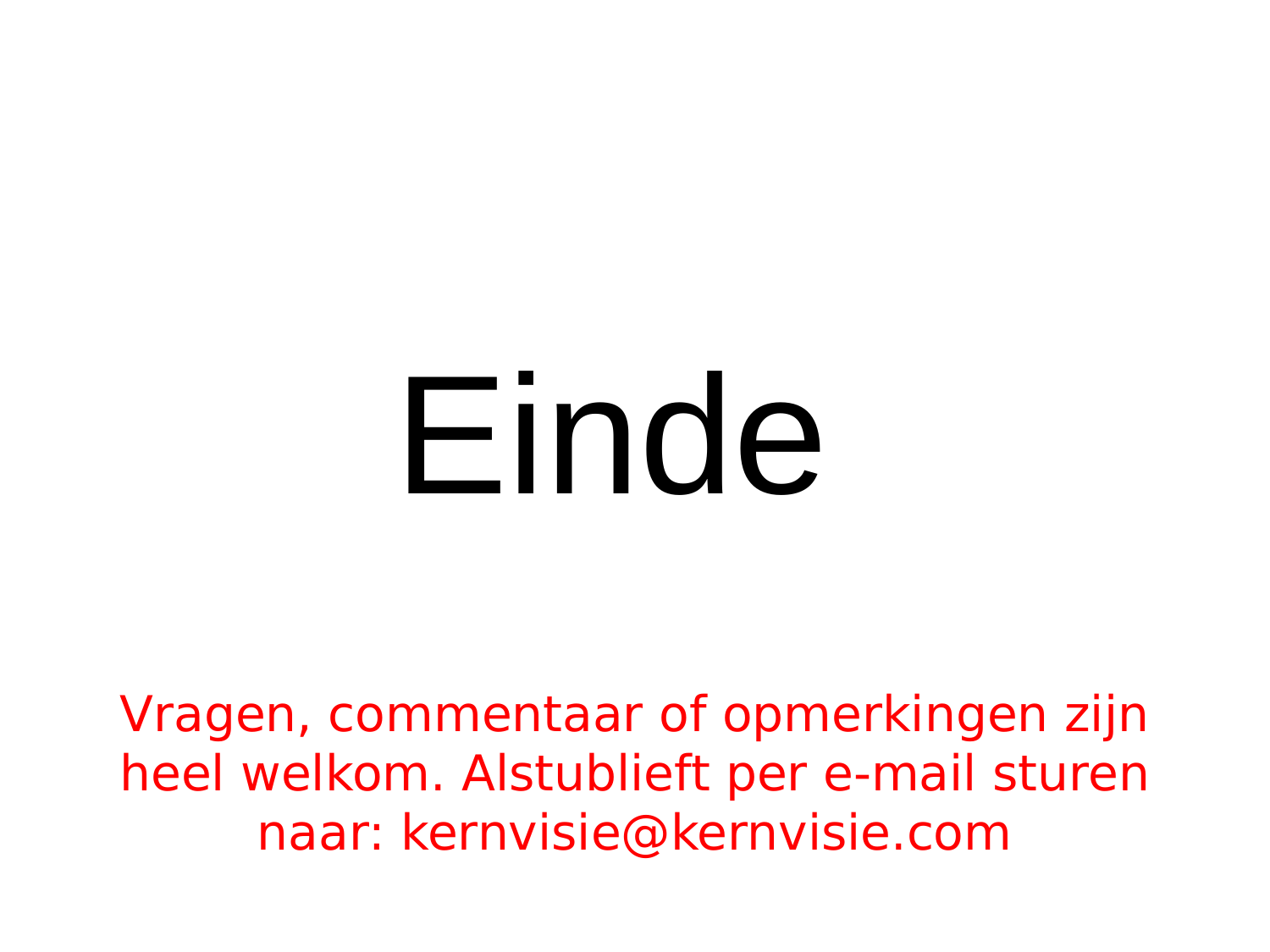

# Einde
Vragen, commentaar of opmerkingen zijn heel welkom. Alstublieft per e-mail sturen naar: kernvisie@kernvisie.com